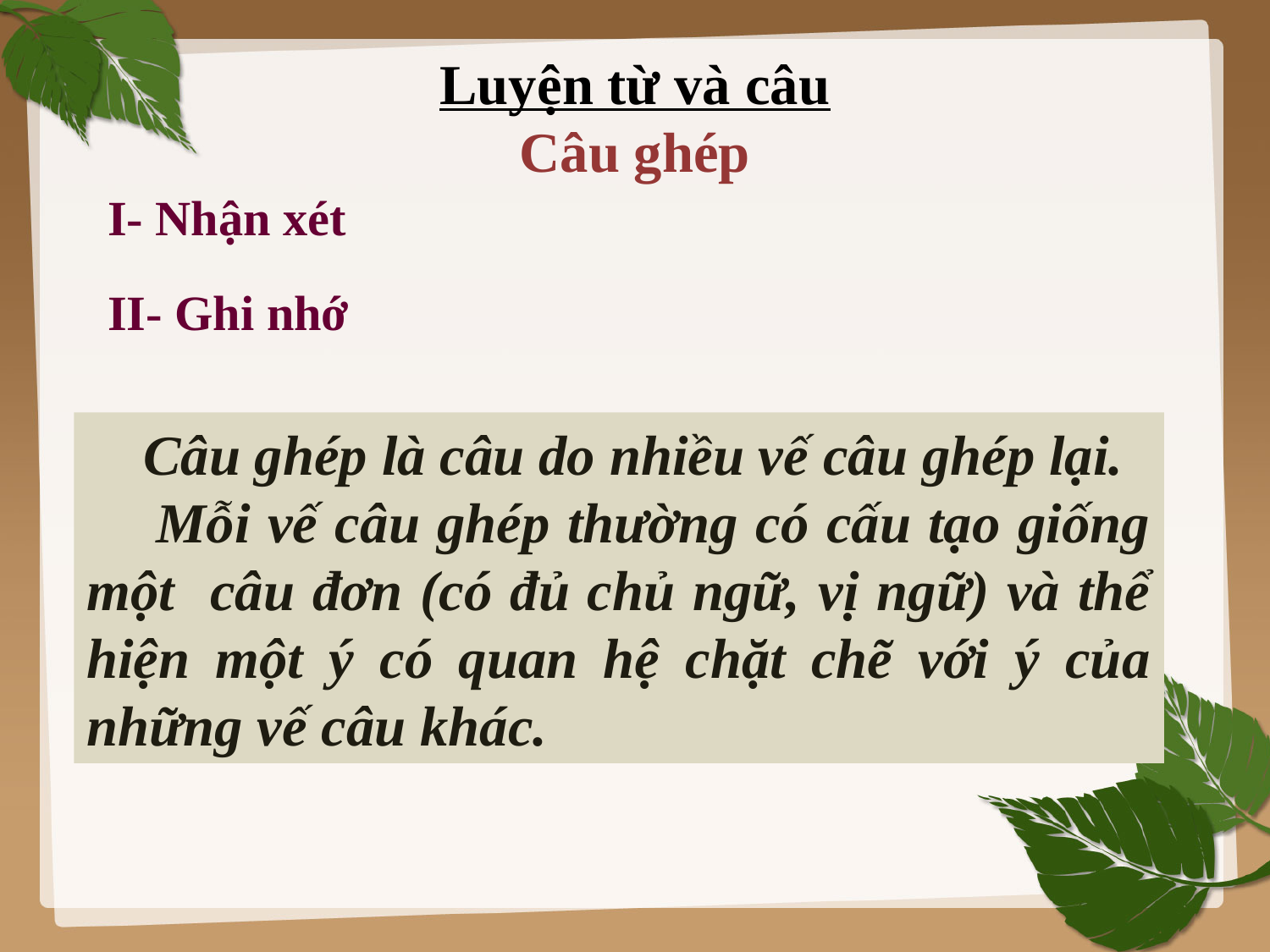

Luyện từ và câu
Câu ghép
I- Nhận xét

II- Ghi nhớ
    Câu ghép là câu do nhiều vế câu ghép lại.
    Mỗi vế câu ghép thường có cấu tạo giống một  câu đơn (có đủ chủ ngữ, vị ngữ) và thể hiện một ý có quan hệ chặt chẽ với ý của những vế câu khác.